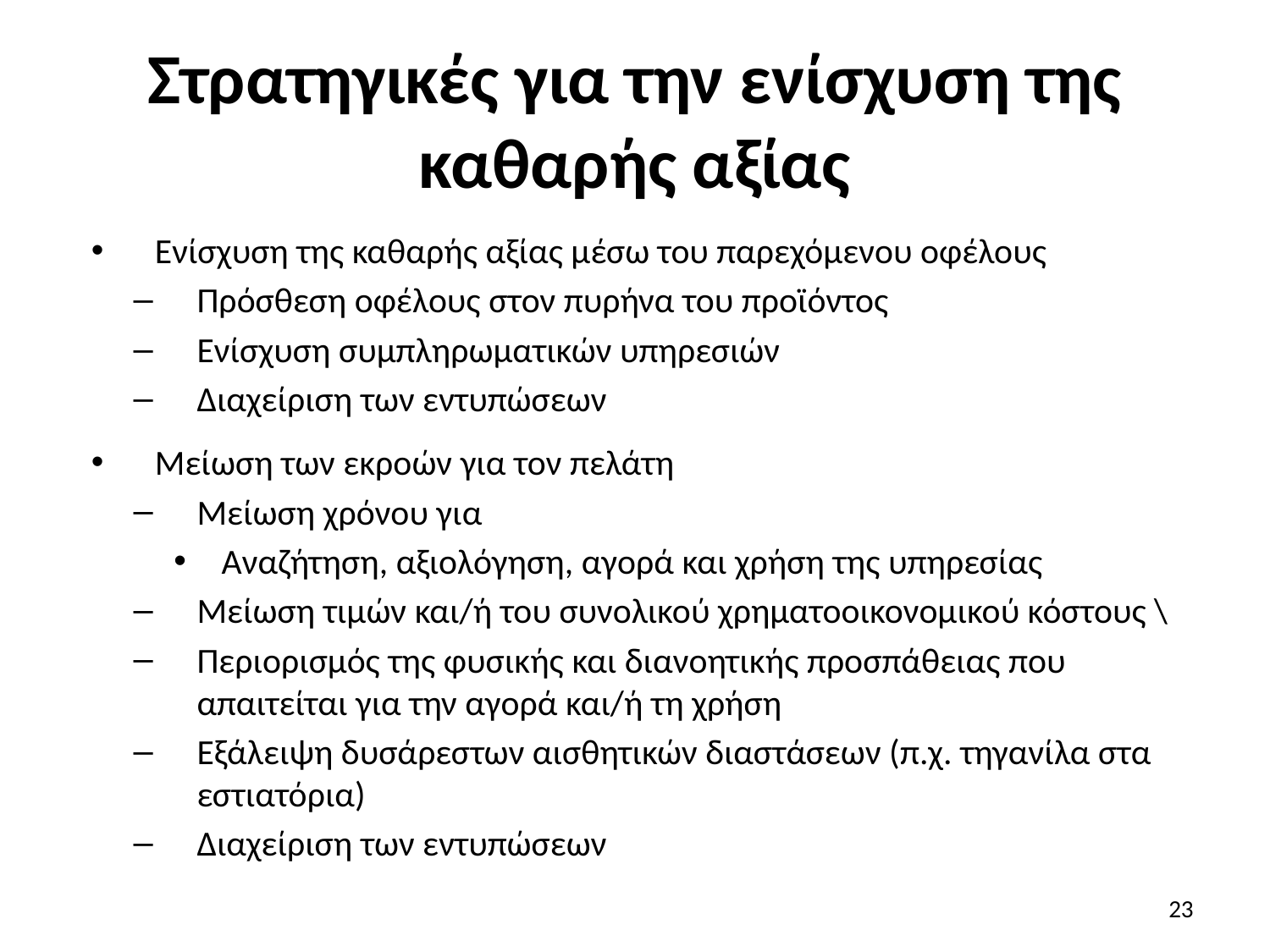

# Στρατηγικές για την ενίσχυση της καθαρής αξίας
Ενίσχυση της καθαρής αξίας μέσω του παρεχόμενου οφέλους
Πρόσθεση οφέλους στον πυρήνα του προϊόντος
Ενίσχυση συμπληρωματικών υπηρεσιών
Διαχείριση των εντυπώσεων
Μείωση των εκροών για τον πελάτη
Μείωση χρόνου για
Αναζήτηση, αξιολόγηση, αγορά και χρήση της υπηρεσίας
Μείωση τιμών και/ή του συνολικού χρηματοοικονομικού κόστους \
Περιορισμός της φυσικής και διανοητικής προσπάθειας που απαιτείται για την αγορά και/ή τη χρήση
Εξάλειψη δυσάρεστων αισθητικών διαστάσεων (π.χ. τηγανίλα στα εστιατόρια)
Διαχείριση των εντυπώσεων
23